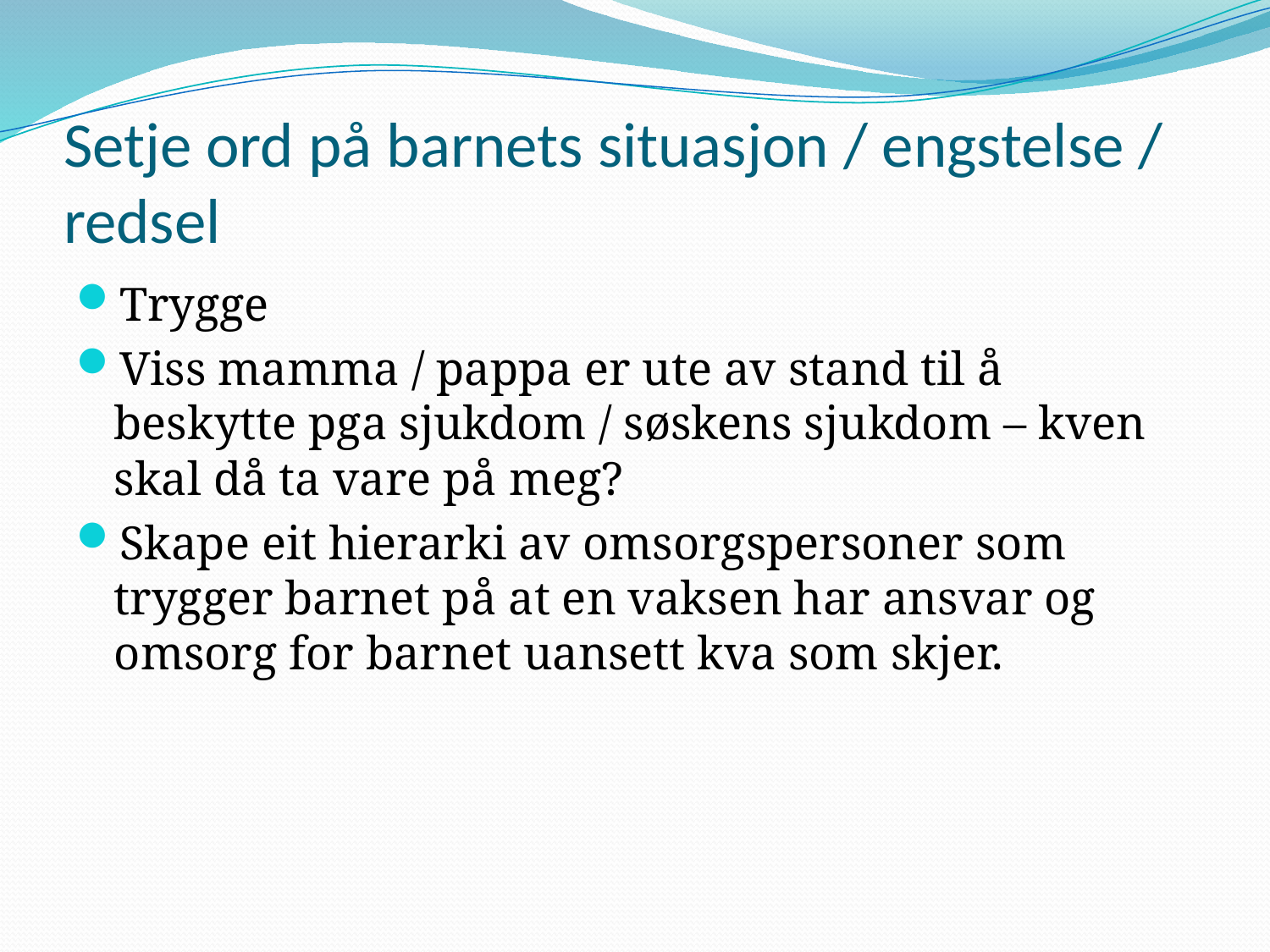

# Setje ord på barnets situasjon / engstelse / redsel
Trygge
Viss mamma / pappa er ute av stand til å beskytte pga sjukdom / søskens sjukdom – kven skal då ta vare på meg?
Skape eit hierarki av omsorgspersoner som trygger barnet på at en vaksen har ansvar og omsorg for barnet uansett kva som skjer.